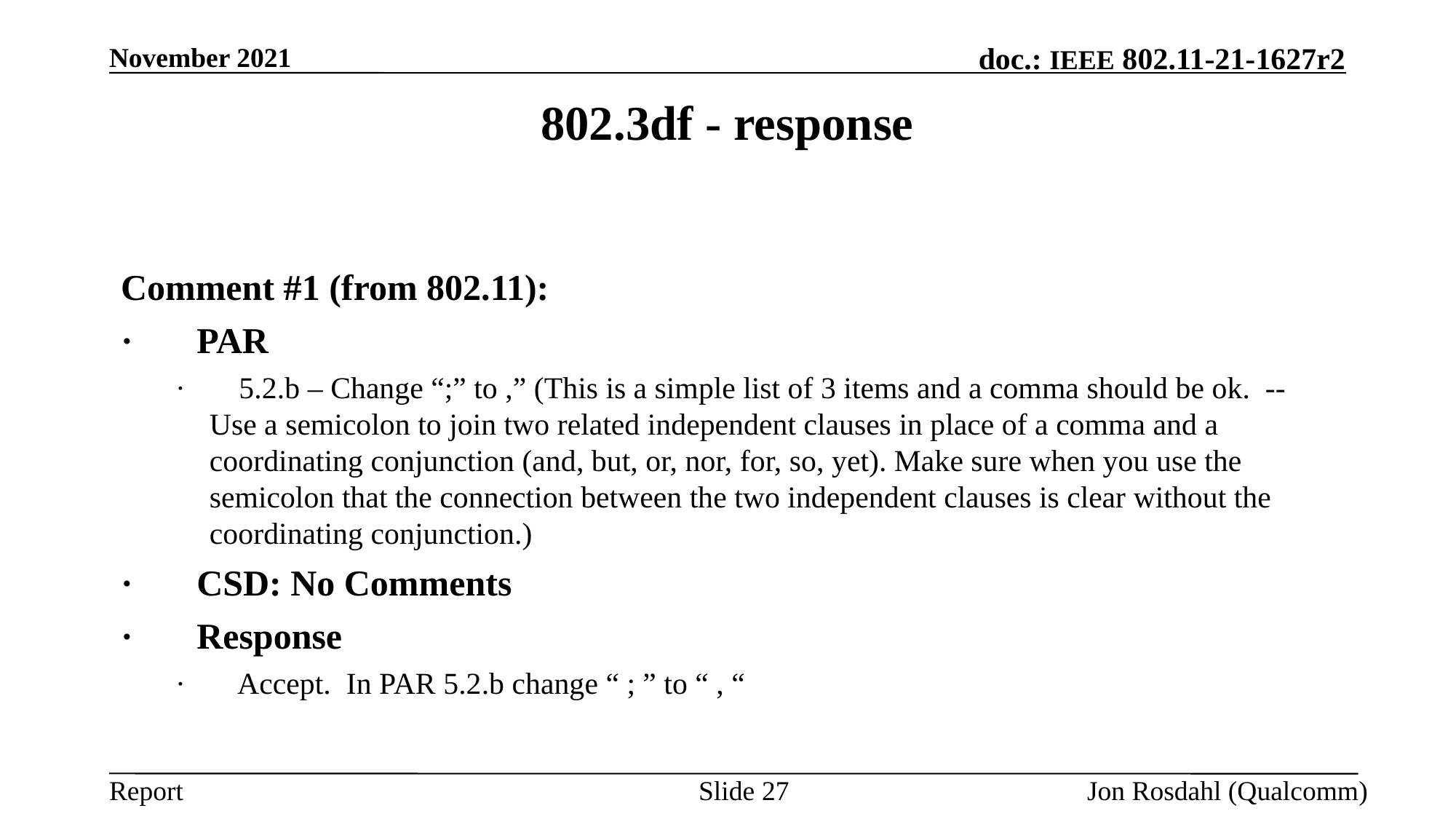

November 2021
# 802.3df - response
Comment #1 (from 802.11):
·       PAR
·       5.2.b – Change “;” to ,” (This is a simple list of 3 items and a comma should be ok.  -- Use a semicolon to join two related independent clauses in place of a comma and a coordinating conjunction (and, but, or, nor, for, so, yet). Make sure when you use the semicolon that the connection between the two independent clauses is clear without the coordinating conjunction.)
·       CSD: No Comments
·       Response
·       Accept.  In PAR 5.2.b change “ ; ” to “ , “
Slide 27
Jon Rosdahl (Qualcomm)